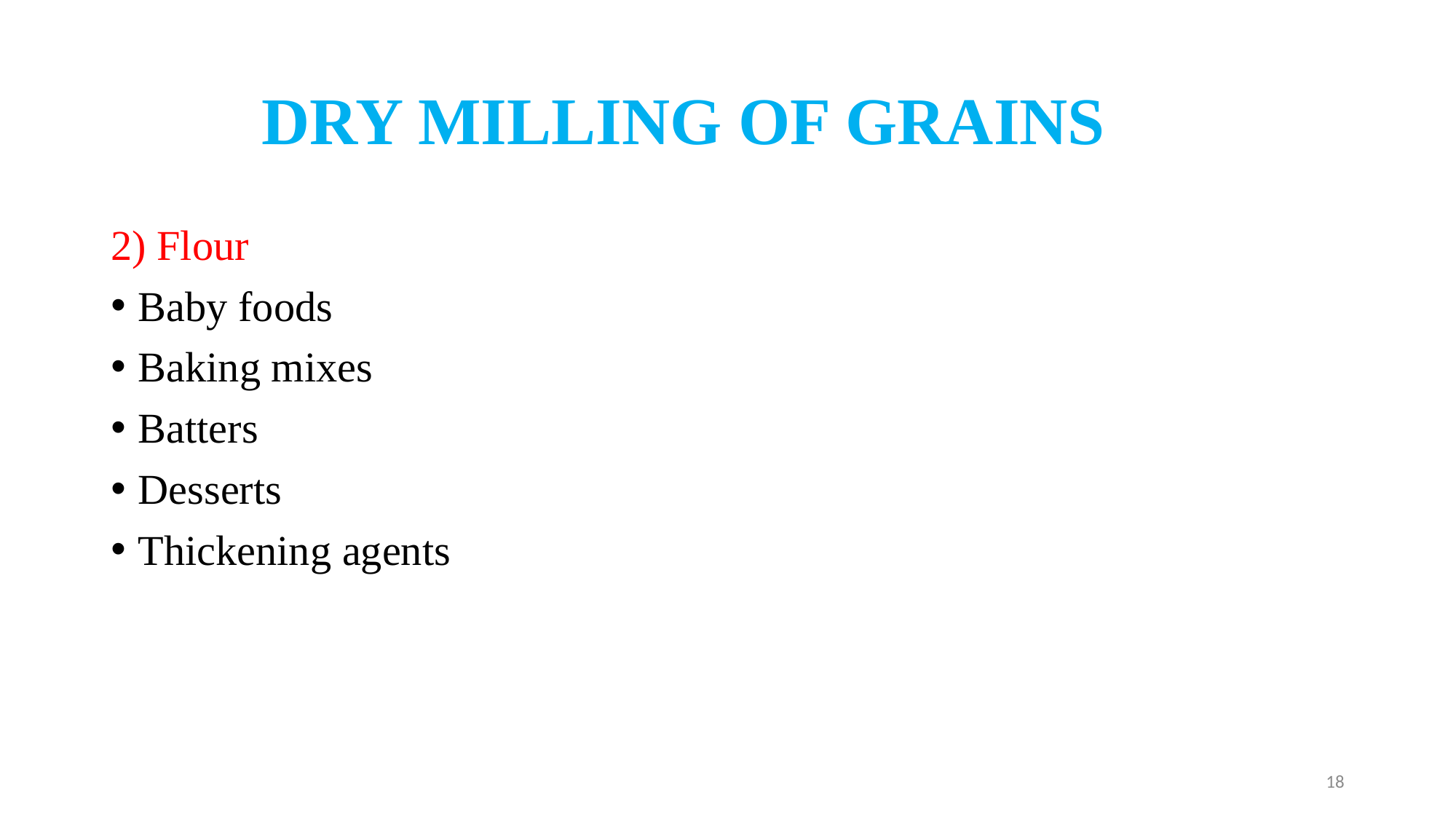

# DRY MILLING OF GRAINS
2) Flour
Baby foods
Baking mixes
Batters
Desserts
Thickening agents

18